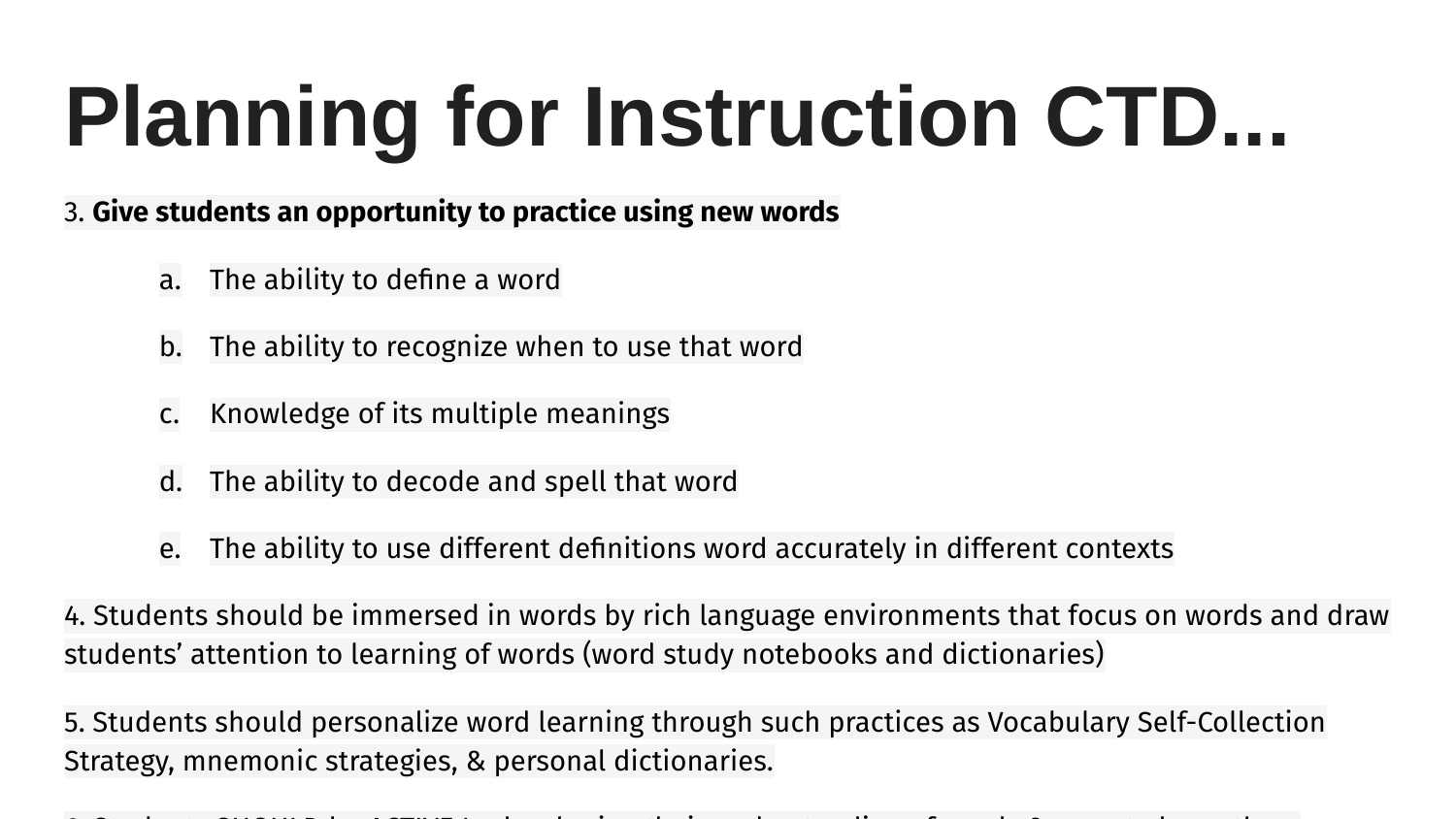

# Planning for Instruction CTD...
3. Give students an opportunity to practice using new words
The ability to define a word
The ability to recognize when to use that word
Knowledge of its multiple meanings
The ability to decode and spell that word
The ability to use different definitions word accurately in different contexts
4. Students should be immersed in words by rich language environments that focus on words and draw students’ attention to learning of words (word study notebooks and dictionaries)
5. Students should personalize word learning through such practices as Vocabulary Self-Collection Strategy, mnemonic strategies, & personal dictionaries.
6. Students SHOULD be ACTIVE In developing their understanding of words & ways to learn them (semantic mapping, words sorts, concept def. map)